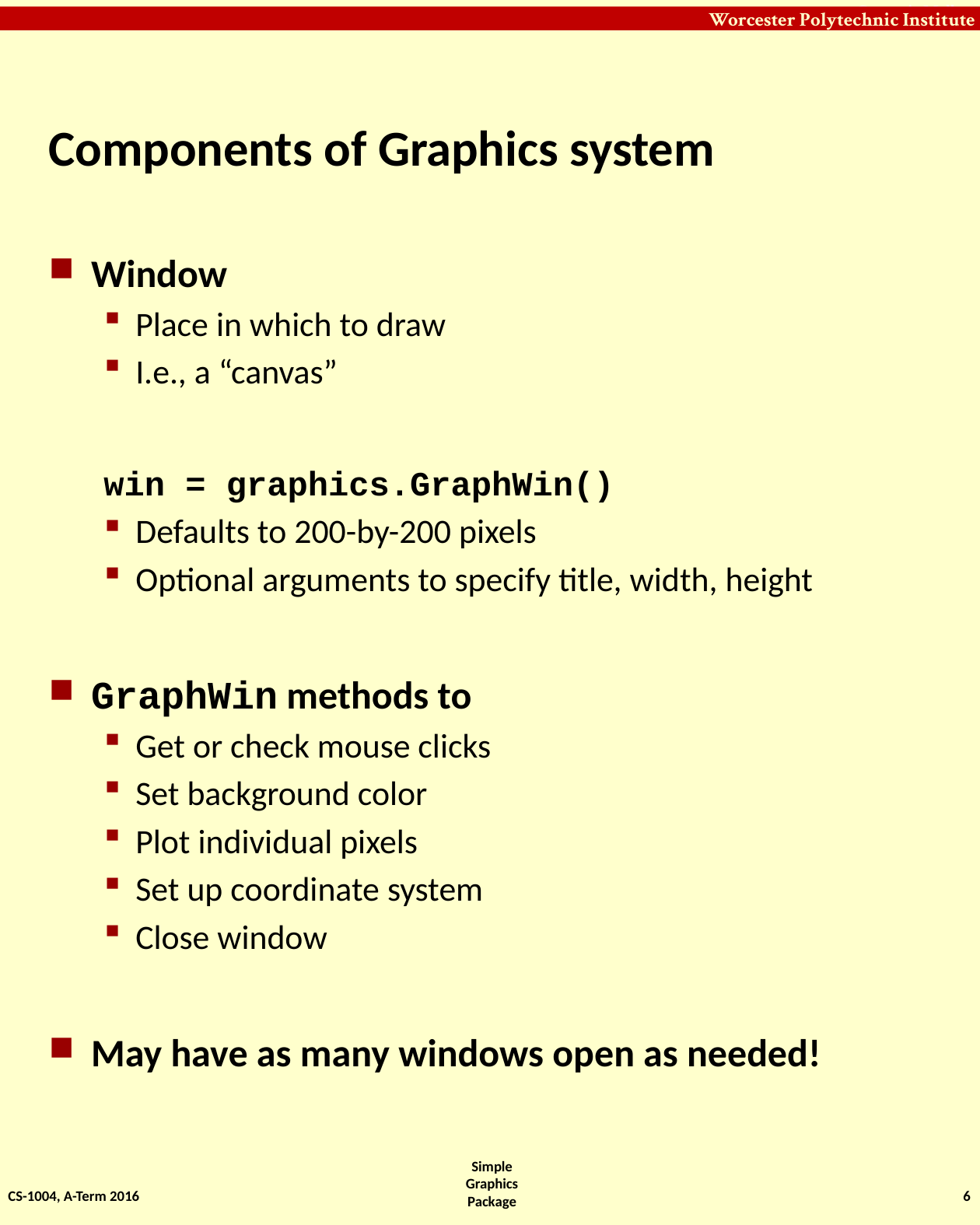

# Components of Graphics system
Window
Place in which to draw
I.e., a “canvas”

win = graphics.GraphWin()
Defaults to 200-by-200 pixels
Optional arguments to specify title, width, height

GraphWin methods to
Get or check mouse clicks
Set background color
Plot individual pixels
Set up coordinate system
Close window

May have as many windows open as needed!
CS-1004, A-Term 2016
6
Simple Graphics Package